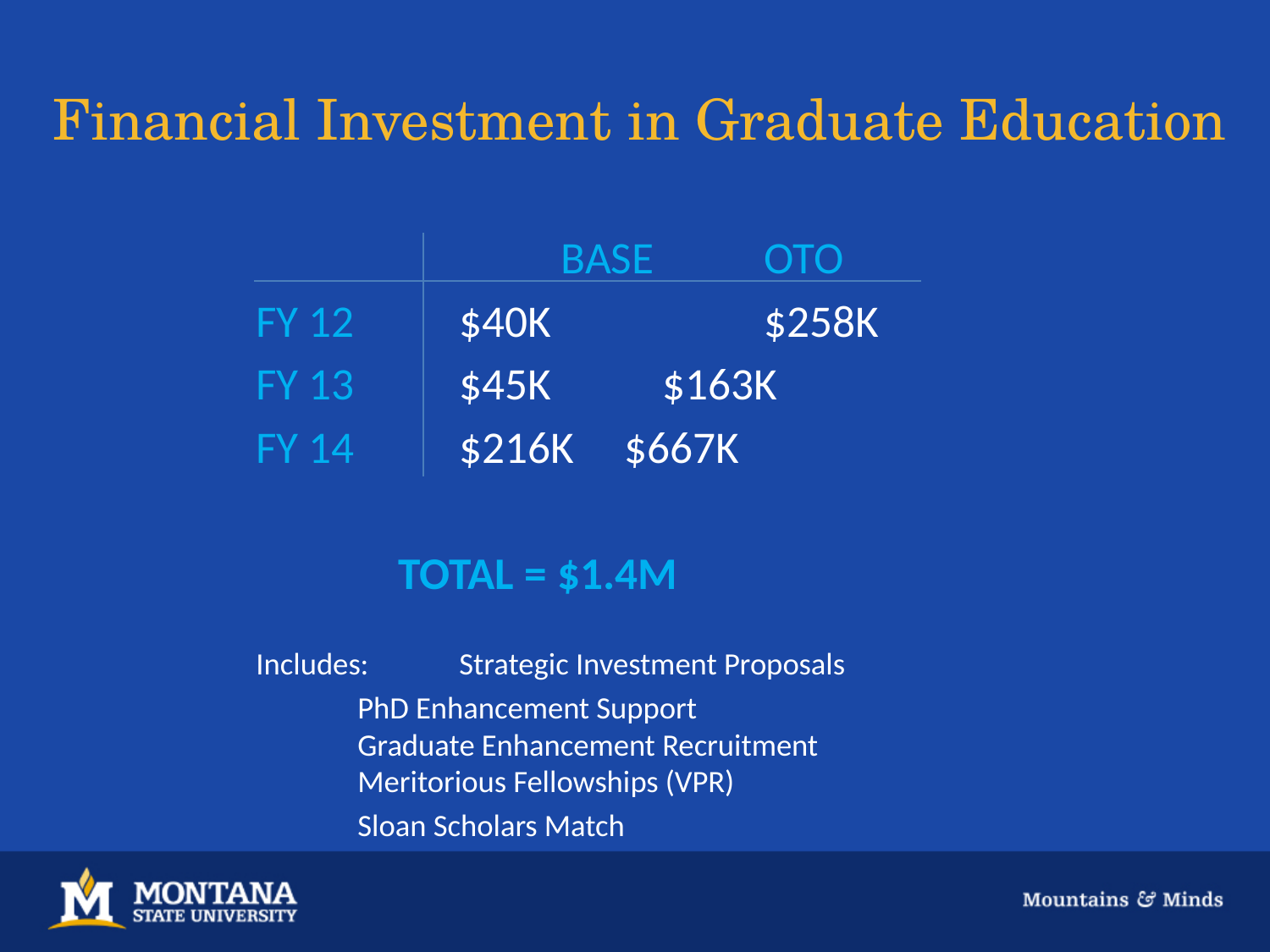

# Financial Investment in Graduate Education
			BASE		OTO
FY 12  	$40K 		$258K
FY 13    	$45K		$163K
FY 14    	$216K     $667K

	    TOTAL = $1.4M

Includes:	Strategic Investment Proposals
	PhD Enhancement Support
	Graduate Enhancement Recruitment
	Meritorious Fellowships (VPR)
	Sloan Scholars Match